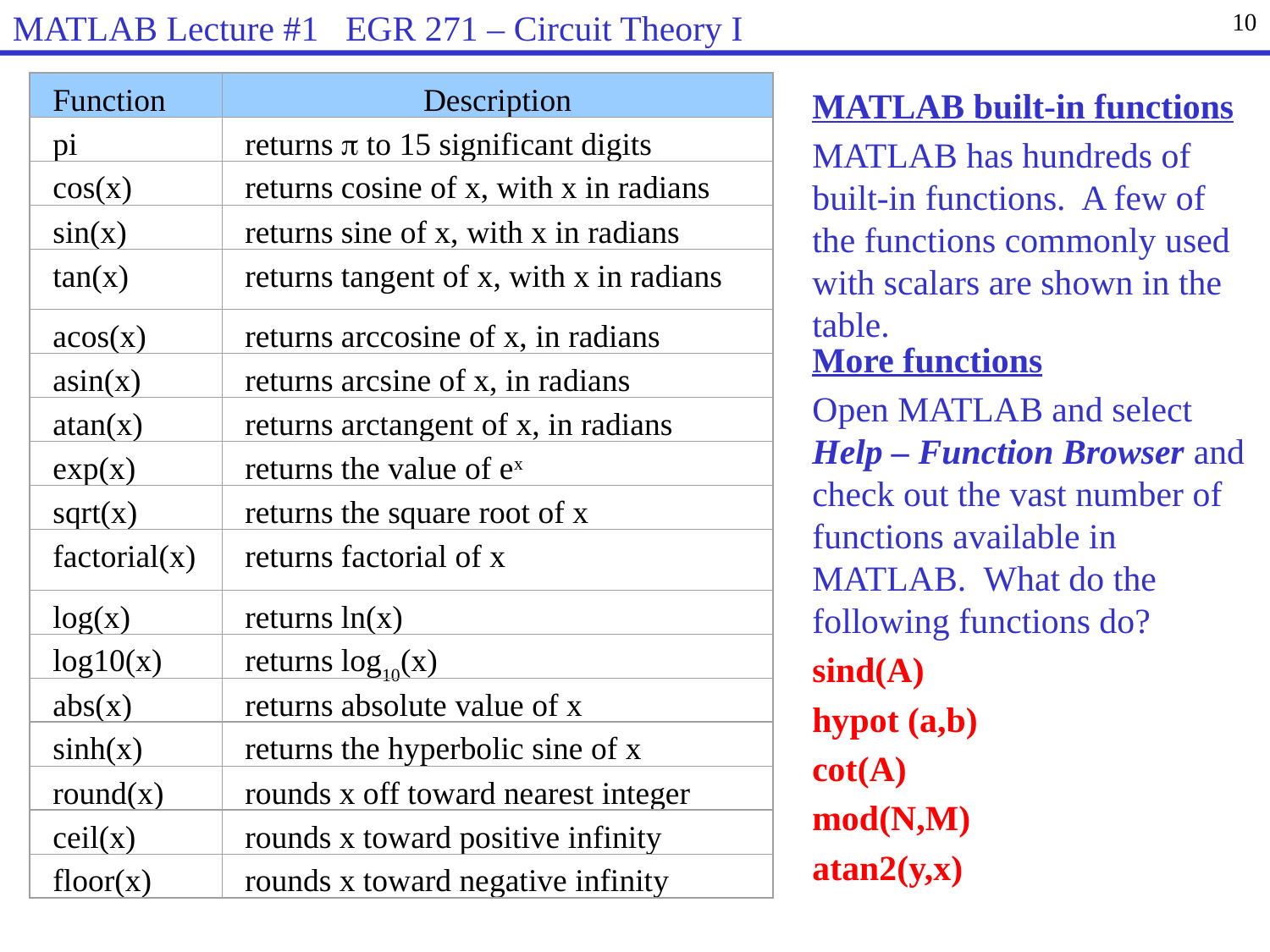

MATLAB Lecture #1   EGR 271 – Circuit Theory I
10

Function

Description

pi

returns π to 15 significant digits

cos(x)

returns cosine of x, with x in radians

sin(x)

returns sine of x, with x in radians

tan(x)

returns tangent of x, with x in radians

acos(x)

returns arccosine of x, in radians

asin(x)

returns arcsine of x, in radians

atan(x)

returns arctangent of x, in radians

exp(x)

returns the value of ex

sqrt(x)

returns the square root of x

factorial(x)

returns factorial of x

log(x)

returns ln(x)

log10(x)

returns log10(x)

abs(x)

returns absolute value of x

sinh(x)

returns the hyperbolic sine of x

round(x)

rounds x off toward nearest integer

ceil(x)

rounds x toward positive infinity

floor(x)

rounds x toward negative infinity

MATLAB built-in functions
MATLAB has hundreds of built-in functions.  A few of the functions commonly used with scalars are shown in the table.
More functions
Open MATLAB and select Help – Function Browser and check out the vast number of functions available in MATLAB.  What do the following functions do?
sind(A)
hypot (a,b)
cot(A)
mod(N,M)
atan2(y,x)